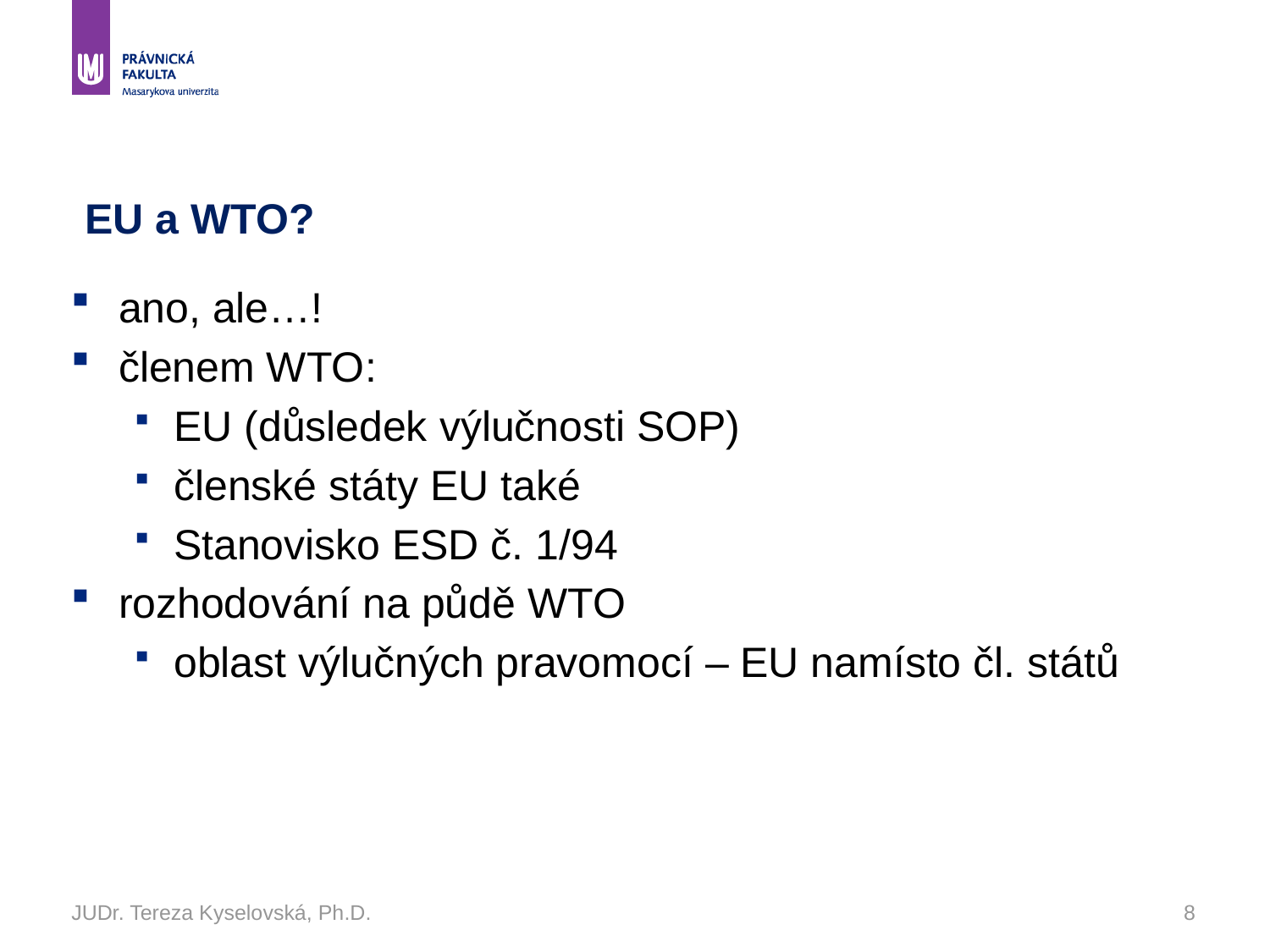

# EU a WTO?
ano, ale…!
členem WTO:
EU (důsledek výlučnosti SOP)
členské státy EU také
Stanovisko ESD č. 1/94
rozhodování na půdě WTO
oblast výlučných pravomocí – EU namísto čl. států

JUDr. Tereza Kyselovská, Ph.D.
8